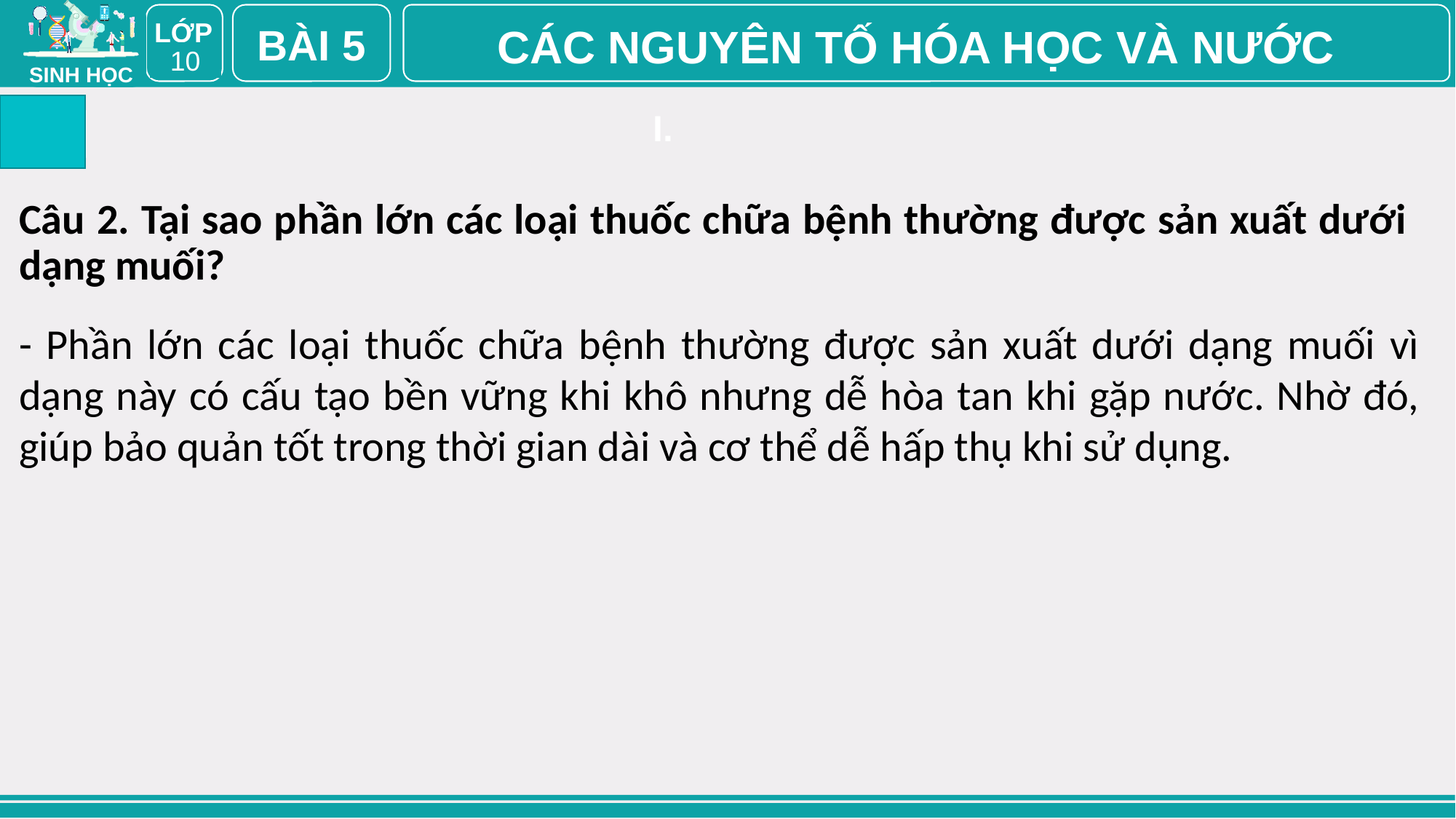

BÀI 5
CÁC NGUYÊN TỐ HÓA HỌC VÀ NƯỚC
10

I.

Câu 2. Tại sao phần lớn các loại thuốc chữa bệnh thường được sản xuất dưới dạng muối?
- Phần lớn các loại thuốc chữa bệnh thường được sản xuất dưới dạng muối vì dạng này có cấu tạo bền vững khi khô nhưng dễ hòa tan khi gặp nước. Nhờ đó, giúp bảo quản tốt trong thời gian dài và cơ thể dễ hấp thụ khi sử dụng.